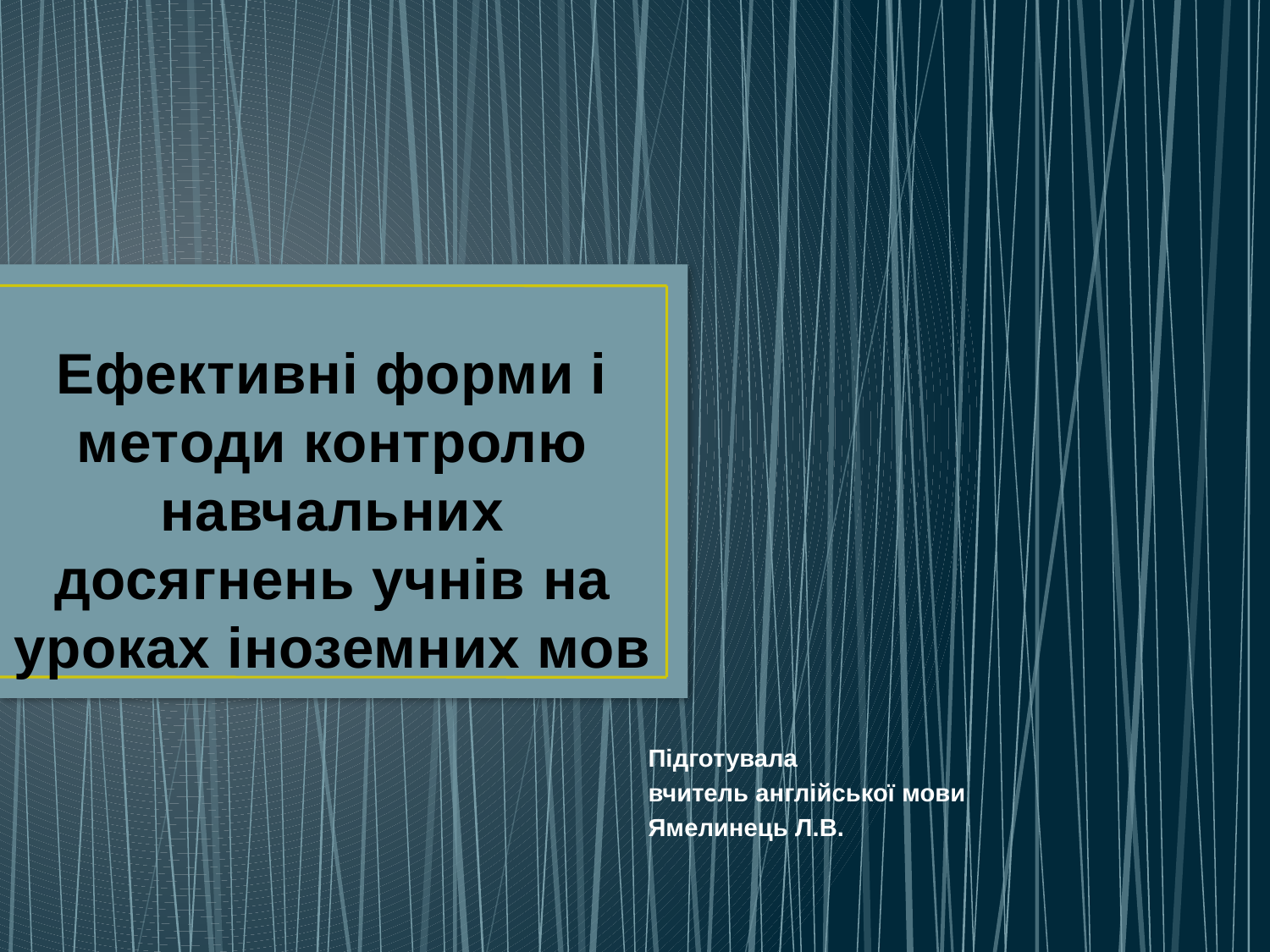

# Ефективні форми і методи контролю навчальних досягнень учнів на уроках іноземних мов
Підготувала
вчитель англійської мови
Ямелинець Л.В.